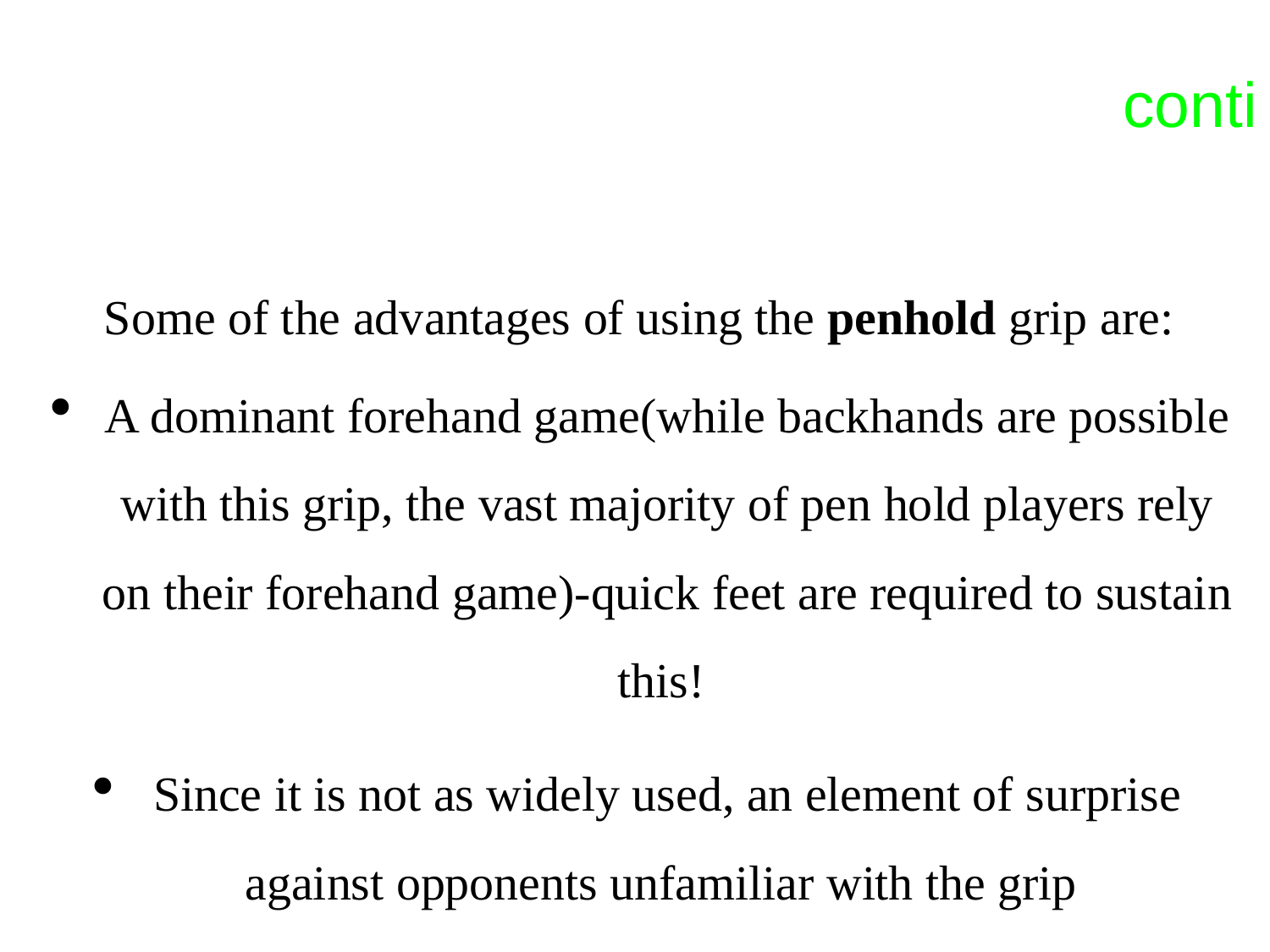

# conti

Some of the advantages of using the penhold grip are:
A dominant forehand game(while backhands are possible with this grip, the vast majority of pen hold players rely on their forehand game)-quick feet are required to sustain this!
Since it is not as widely used, an element of surprise against opponents unfamiliar with the grip